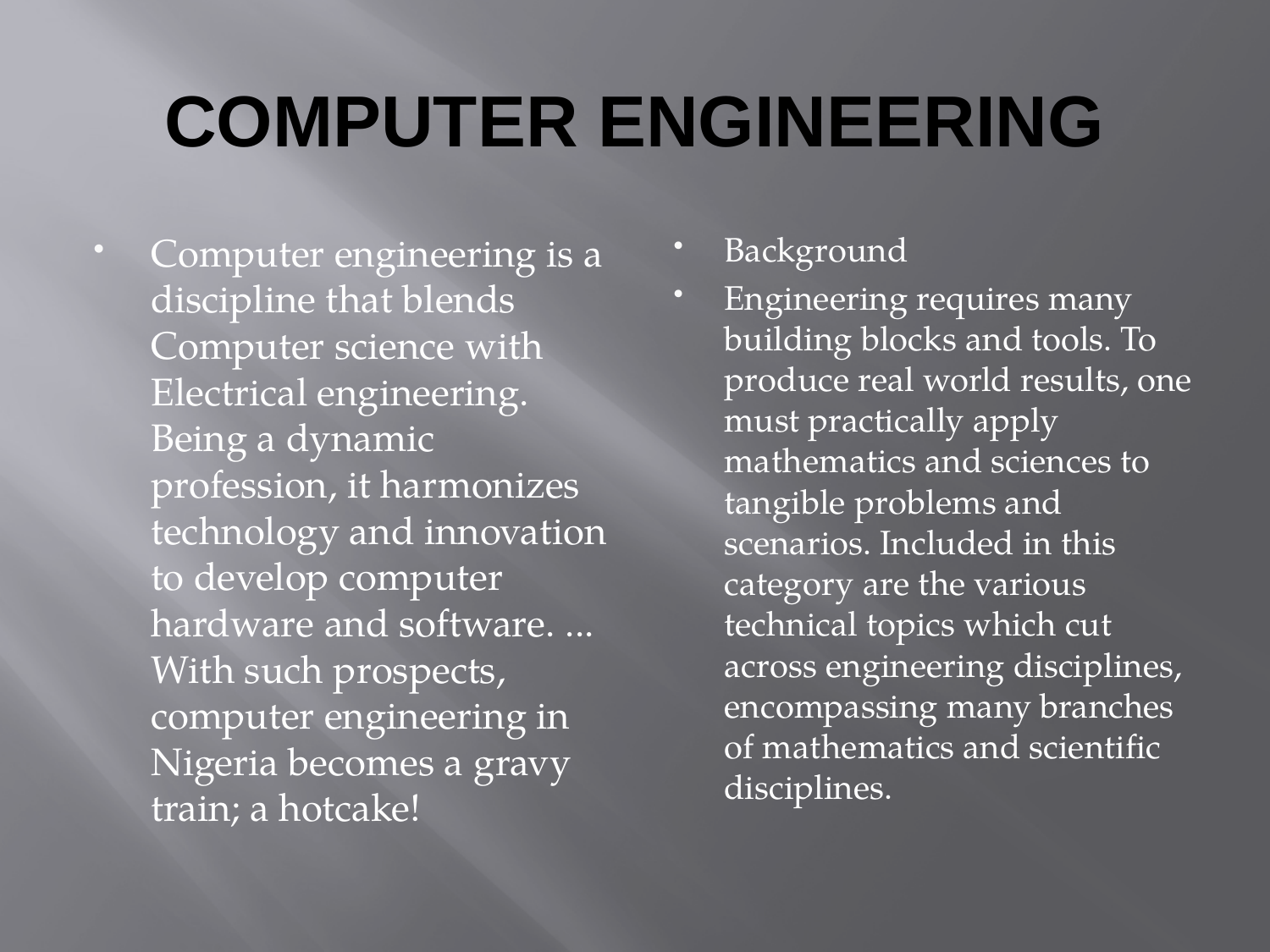

# COMPUTER ENGINEERING
Computer engineering is a discipline that blends Computer science with Electrical engineering. Being a dynamic profession, it harmonizes technology and innovation to develop computer hardware and software. ... With such prospects, computer engineering in Nigeria becomes a gravy train; a hotcake!
Background
Engineering requires many building blocks and tools. To produce real world results, one must practically apply mathematics and sciences to tangible problems and scenarios. Included in this category are the various technical topics which cut across engineering disciplines, encompassing many branches of mathematics and scientific disciplines.